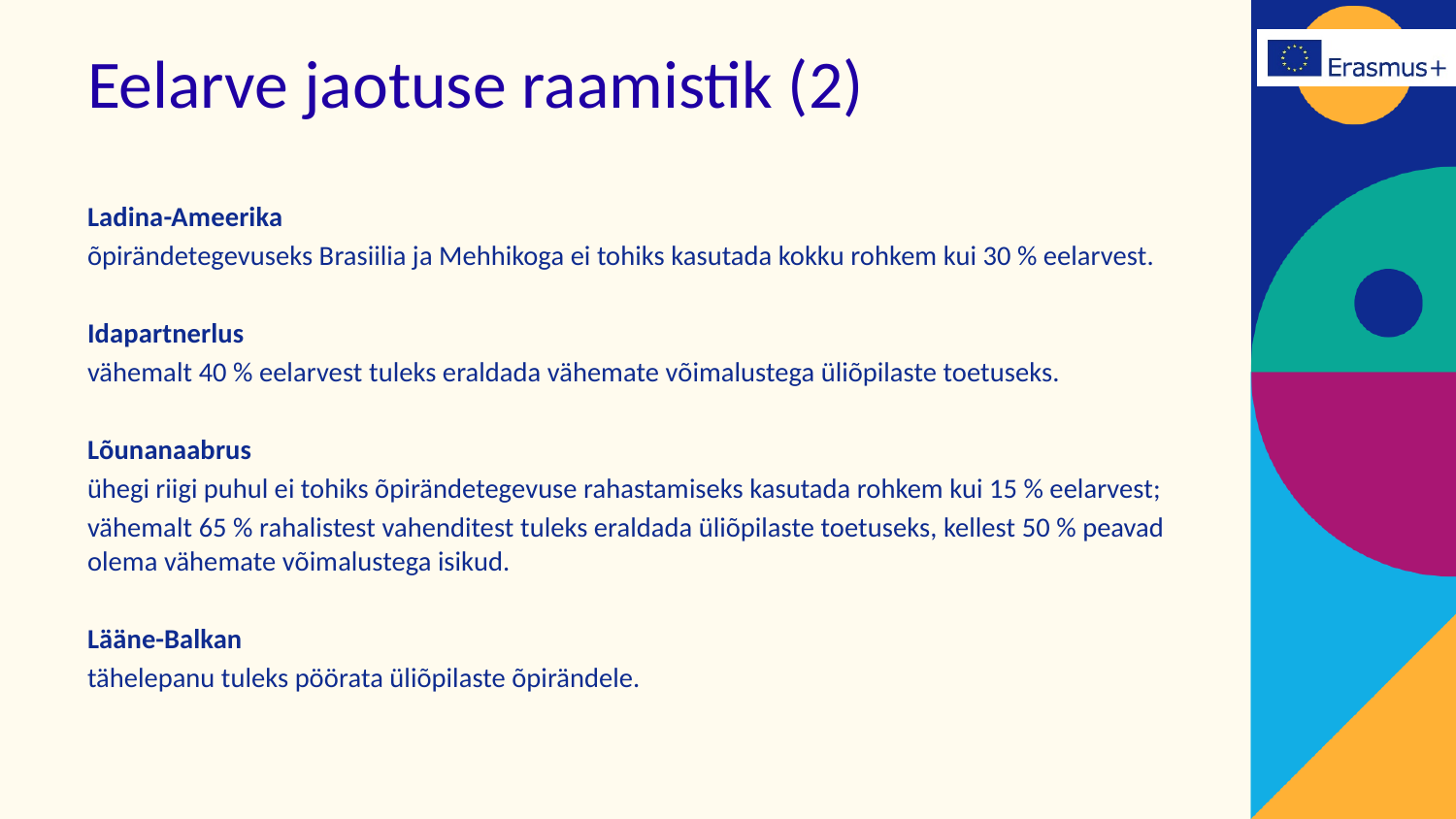

# Eelarve jaotuse raamistik (2)
Ladina-Ameerika
õpirändetegevuseks Brasiilia ja Mehhikoga ei tohiks kasutada kokku rohkem kui 30 % eelarvest.

Idapartnerlus
vähemalt 40 % eelarvest tuleks eraldada vähemate võimalustega üliõpilaste toetuseks.

Lõunanaabrus
ühegi riigi puhul ei tohiks õpirändetegevuse rahastamiseks kasutada rohkem kui 15 % eelarvest;
vähemalt 65 % rahalistest vahenditest tuleks eraldada üliõpilaste toetuseks, kellest 50 % peavad olema vähemate võimalustega isikud.

Lääne-Balkan
tähelepanu tuleks pöörata üliõpilaste õpirändele.